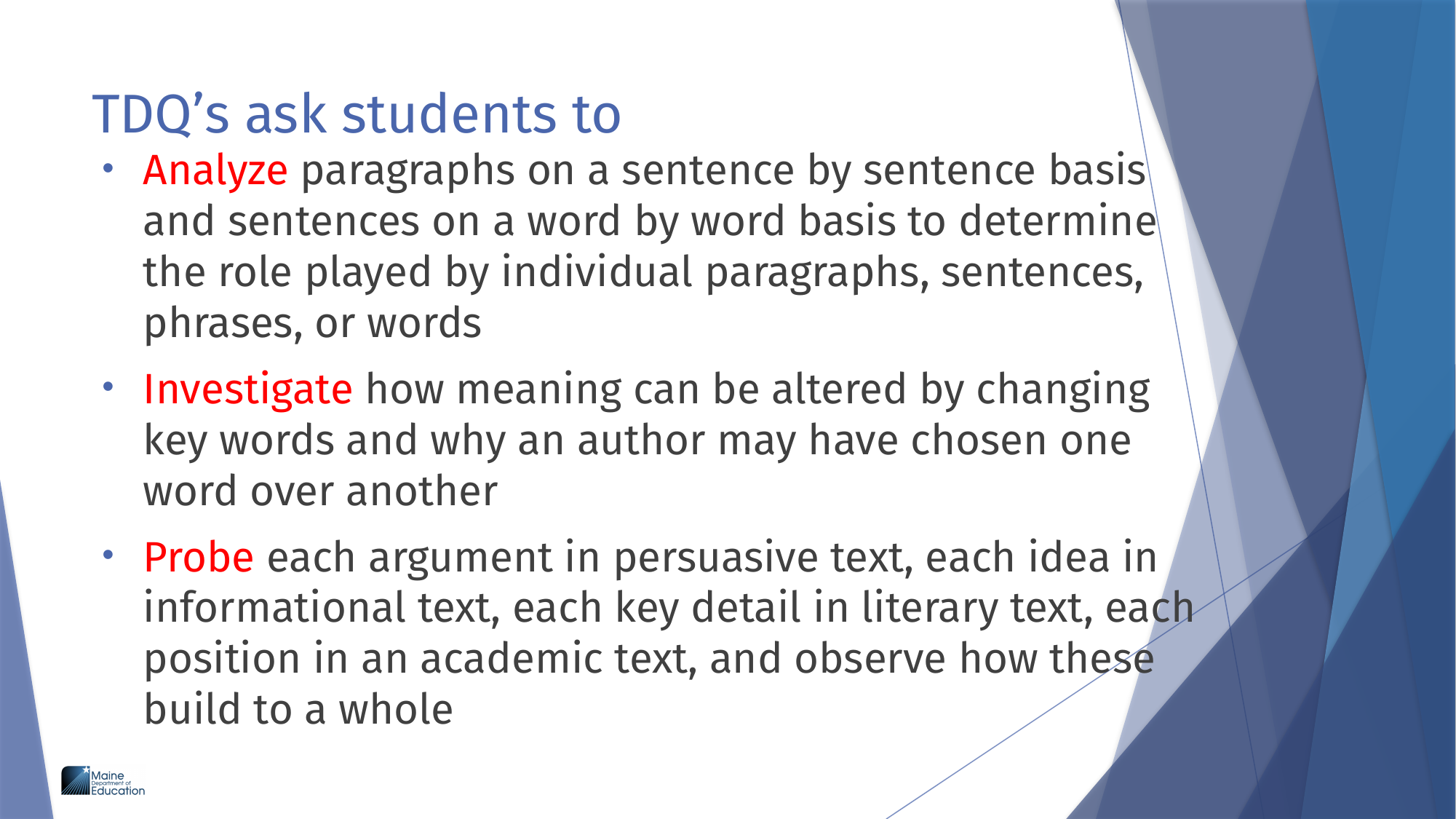

# TDQ’s ask students to
Analyze paragraphs on a sentence by sentence basis and sentences on a word by word basis to determine the role played by individual paragraphs, sentences, phrases, or words
Investigate how meaning can be altered by changing key words and why an author may have chosen one word over another
Probe each argument in persuasive text, each idea in informational text, each key detail in literary text, each position in an academic text, and observe how these build to a whole